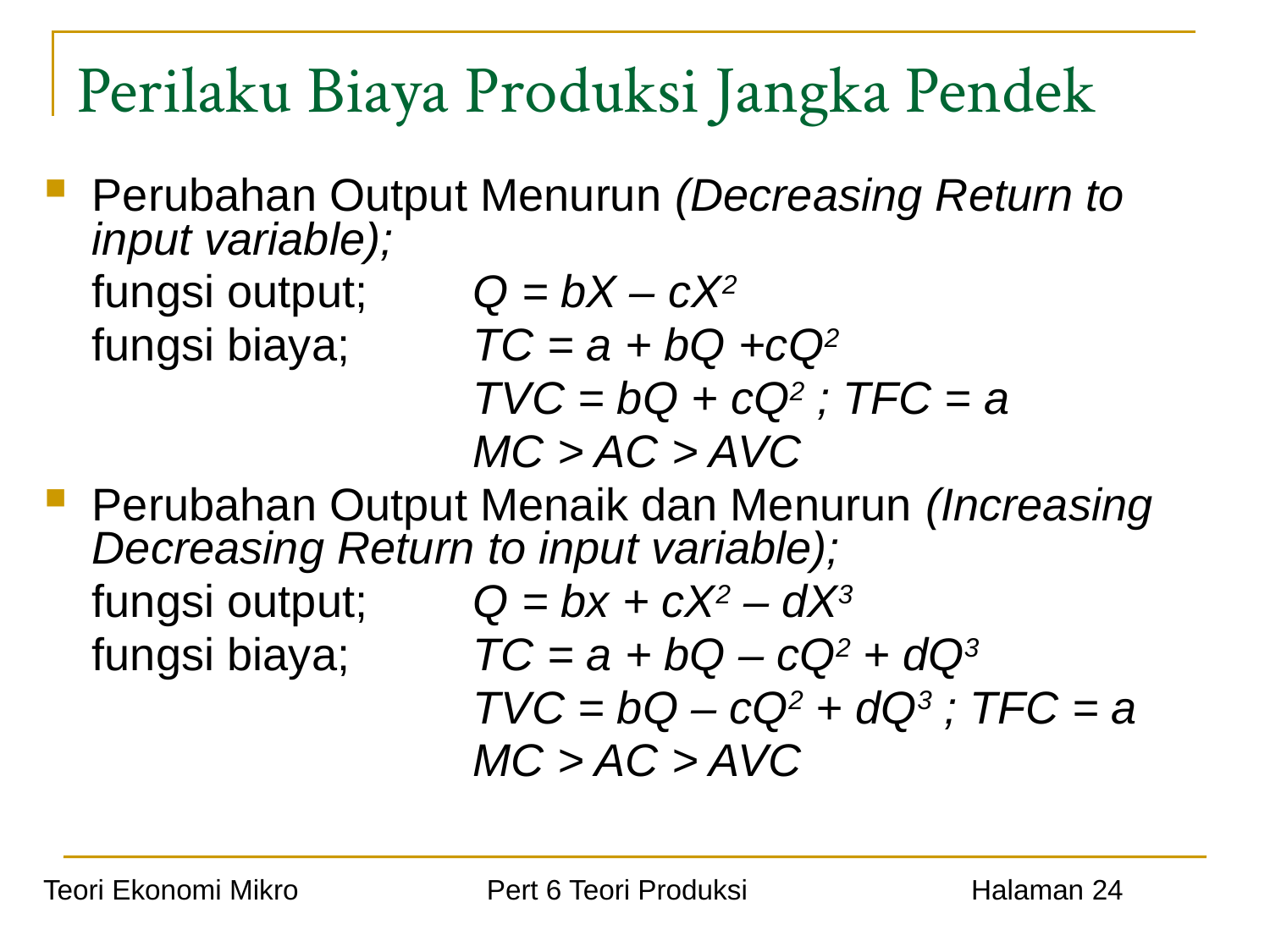

# Perilaku Biaya Produksi Jangka Pendek
Perubahan Output Menurun (Decreasing Return to input variable);
	fungsi output;	Q = bX – cX2
	fungsi biaya;	TC = a + bQ +cQ2
				TVC = bQ + cQ2 ; TFC = a
				MC > AC > AVC
Perubahan Output Menaik dan Menurun (Increasing Decreasing Return to input variable);
	fungsi output;	Q = bx + cX2 – dX3
	fungsi biaya;	TC = a + bQ – cQ2 + dQ3
				TVC = bQ – cQ2 + dQ3 ; TFC = a
				MC > AC > AVC